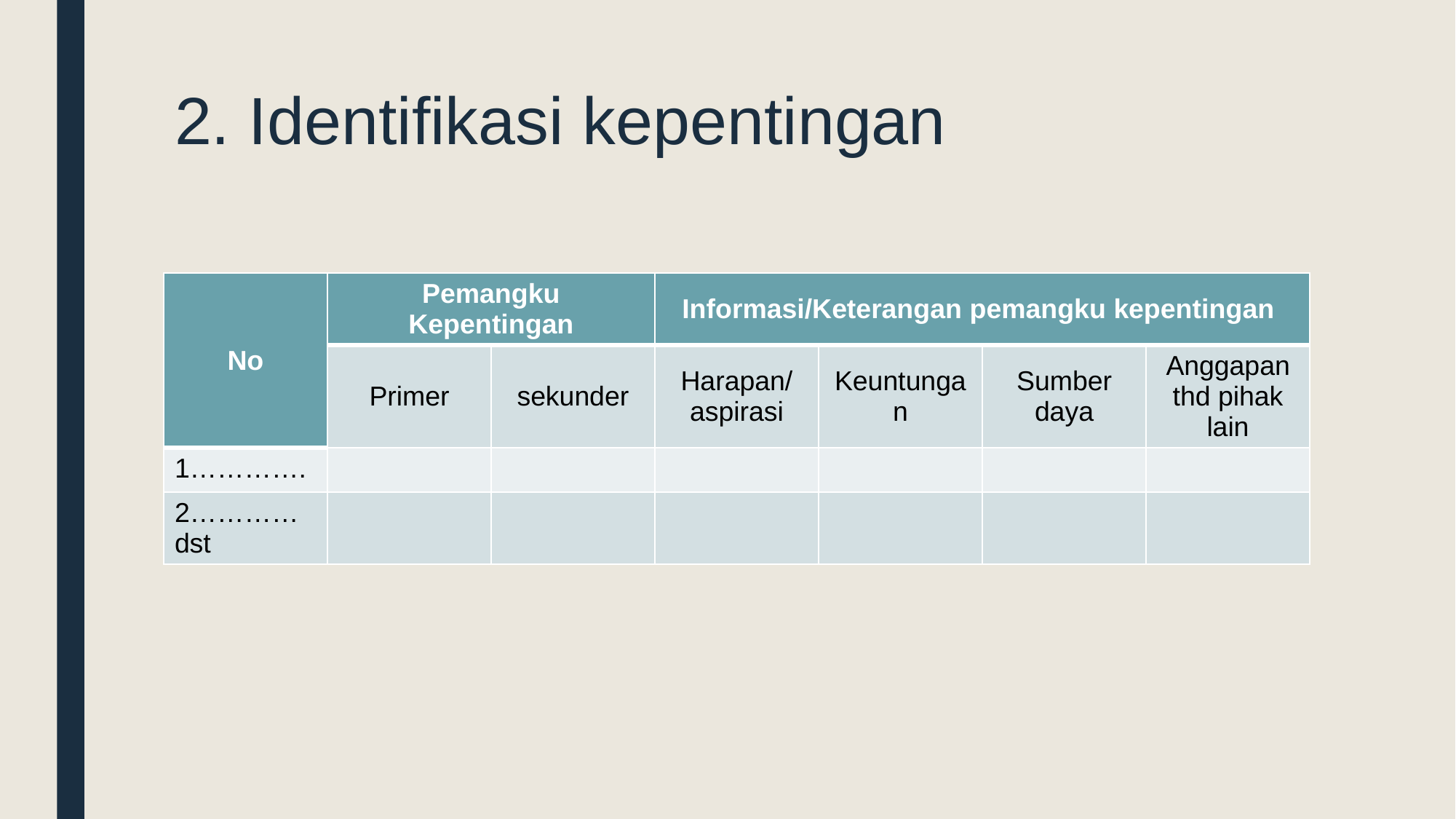

# 2. Identifikasi kepentingan
| No | Pemangku Kepentingan |  | Informasi/Keterangan pemangku kepentingan |  |  |  |
| --- | --- | --- | --- | --- | --- | --- |
|  | Primer | sekunder | Harapan/aspirasi | Keuntungan | Sumber daya | Anggapan thd pihak lain |
| 1…………. |  |  |  |  |  |  |
| 2…………dst |  |  |  |  |  |  |